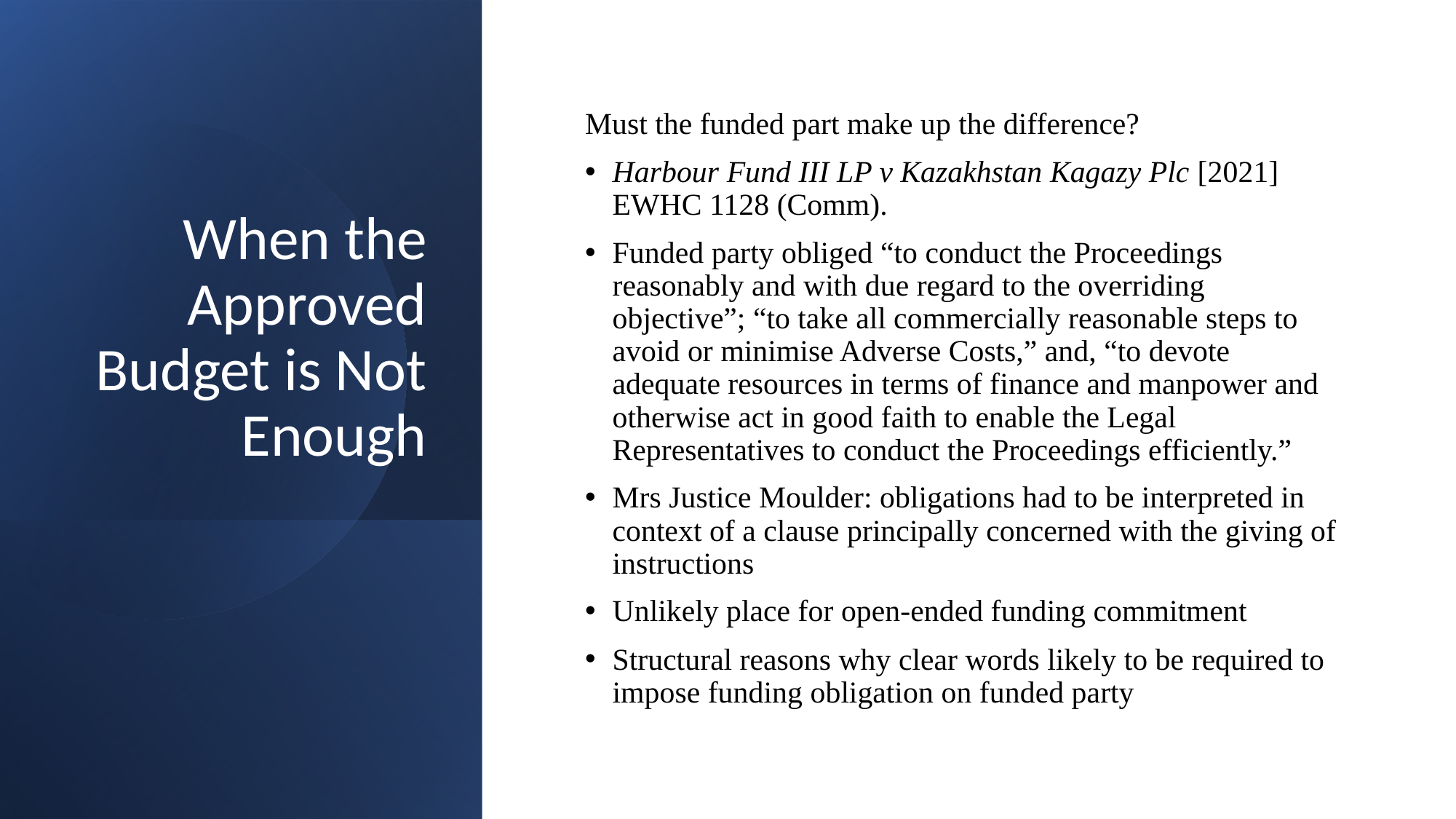

# When the Approved Budget is Not Enough
Must the funded part make up the difference?
Harbour Fund III LP v Kazakhstan Kagazy Plc [2021] EWHC 1128 (Comm).
Funded party obliged “to conduct the Proceedings reasonably and with due regard to the overriding objective”; “to take all commercially reasonable steps to avoid or minimise Adverse Costs,” and, “to devote adequate resources in terms of finance and manpower and otherwise act in good faith to enable the Legal Representatives to conduct the Proceedings efficiently.”
Mrs Justice Moulder: obligations had to be interpreted in context of a clause principally concerned with the giving of instructions
Unlikely place for open-ended funding commitment
Structural reasons why clear words likely to be required to impose funding obligation on funded party